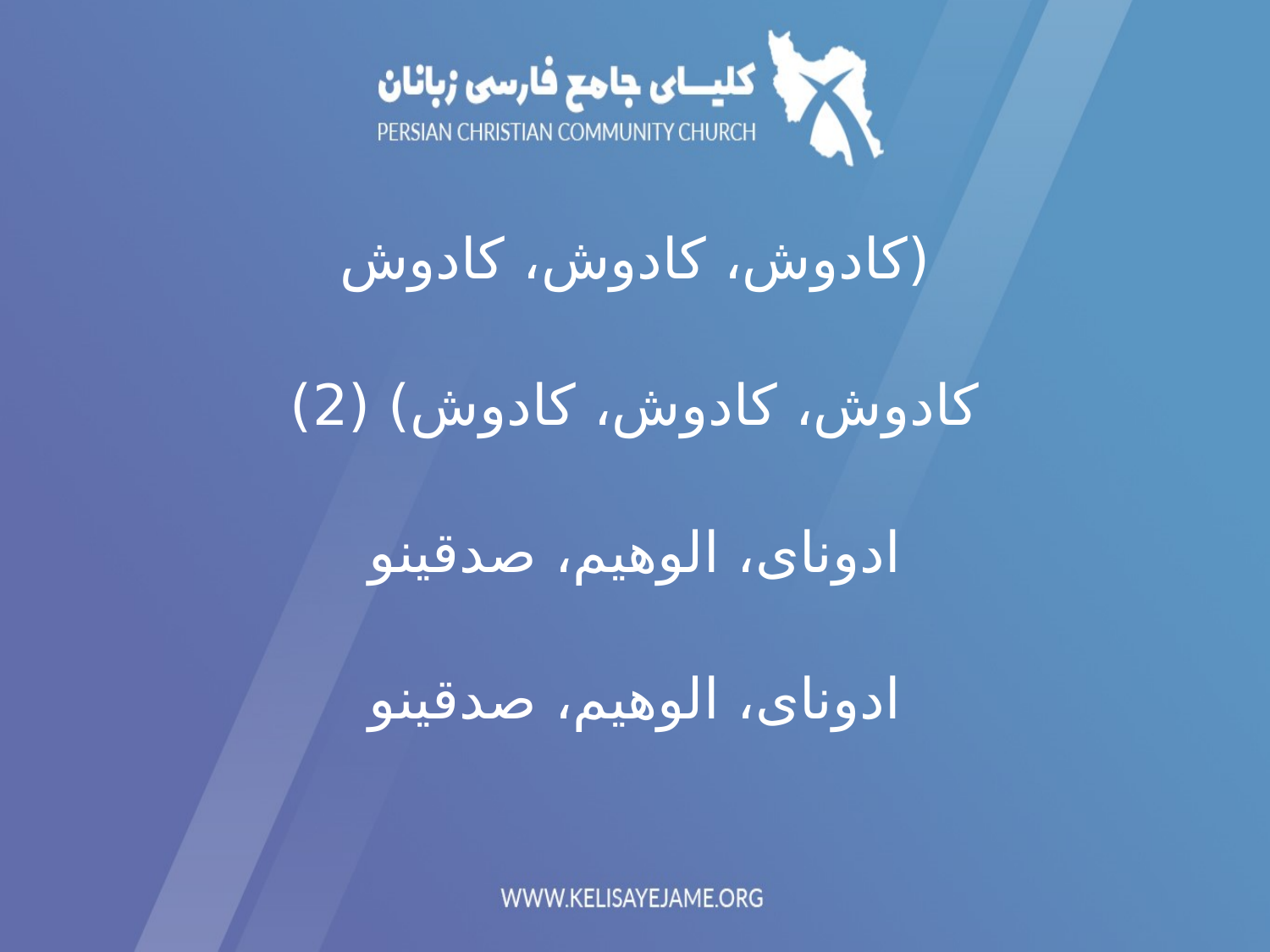

(کادوش، کادوش، کادوش
کادوش، کادوش، کادوش) (2)
ادونای، الوهیم، صدقینو
ادونای، الوهیم، صدقینو